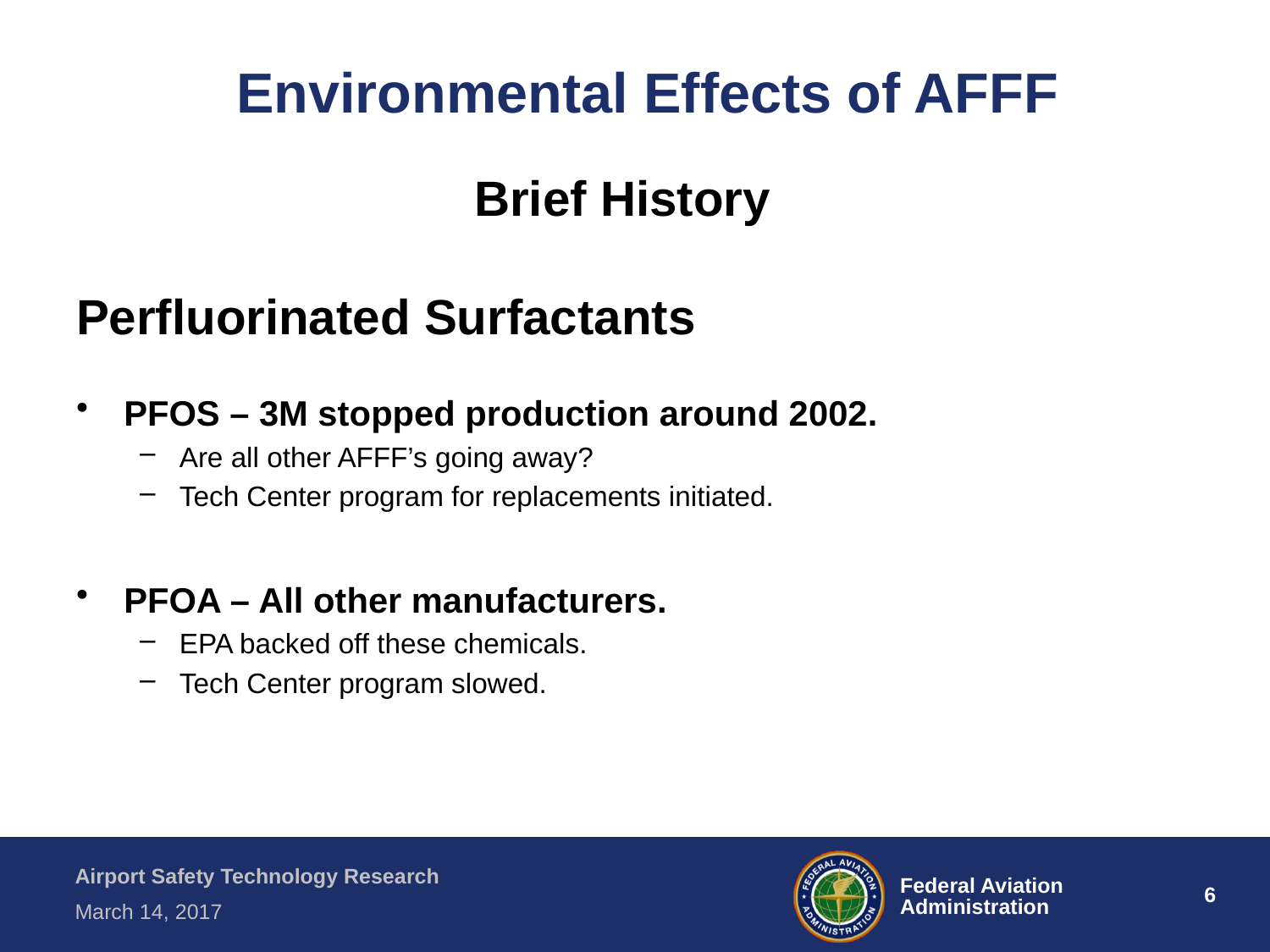

# Environmental Effects of AFFF
Brief History

Perfluorinated Surfactants

PFOS – 3M stopped production around 2002.
Are all other AFFF’s going away?
Tech Center program for replacements initiated.

PFOA – All other manufacturers.
EPA backed off these chemicals.
Tech Center program slowed.